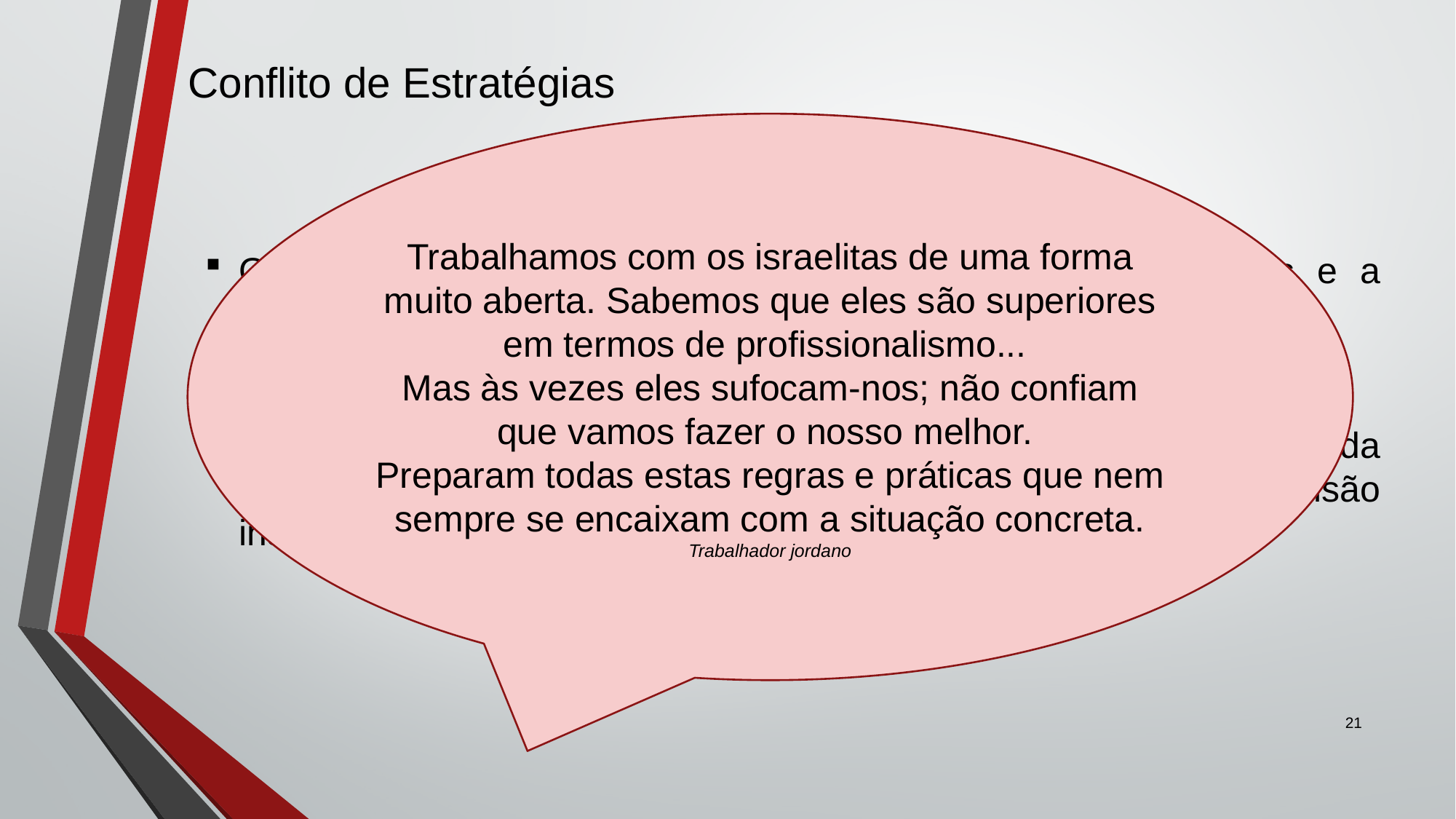

# Conflito de Estratégias
Trabalhamos com os israelitas de uma forma muito aberta. Sabemos que eles são superiores em termos de profissionalismo...
Mas às vezes eles sufocam-nos; não confiam que vamos fazer o nosso melhor.
Preparam todas estas regras e práticas que nem sempre se encaixam com a situação concreta.
Trabalhador jordano
Os jordanianos associavam a confiança a motivos humanos e a intenções.

Os israelitas associavam a confiança a uma avaliação da competências profissionais e garantia de qualidade - visão instrumental da confiança baseada em competências.

21